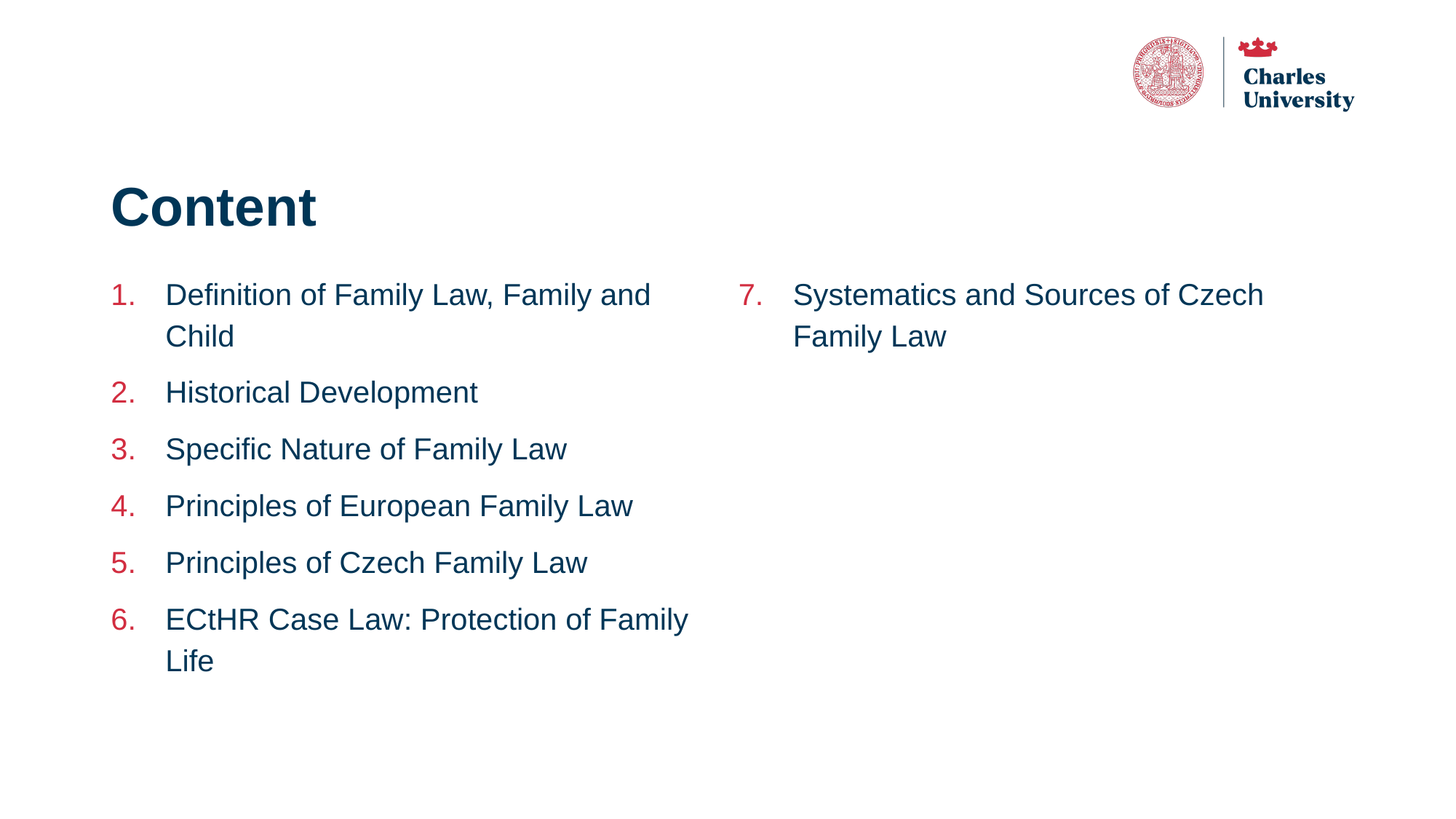

# Content
Definition of Family Law, Family and Child
Historical Development
Specific Nature of Family Law
Principles of European Family Law
Principles of Czech Family Law
ECtHR Case Law: Protection of Family Life
Systematics and Sources of Czech Family Law